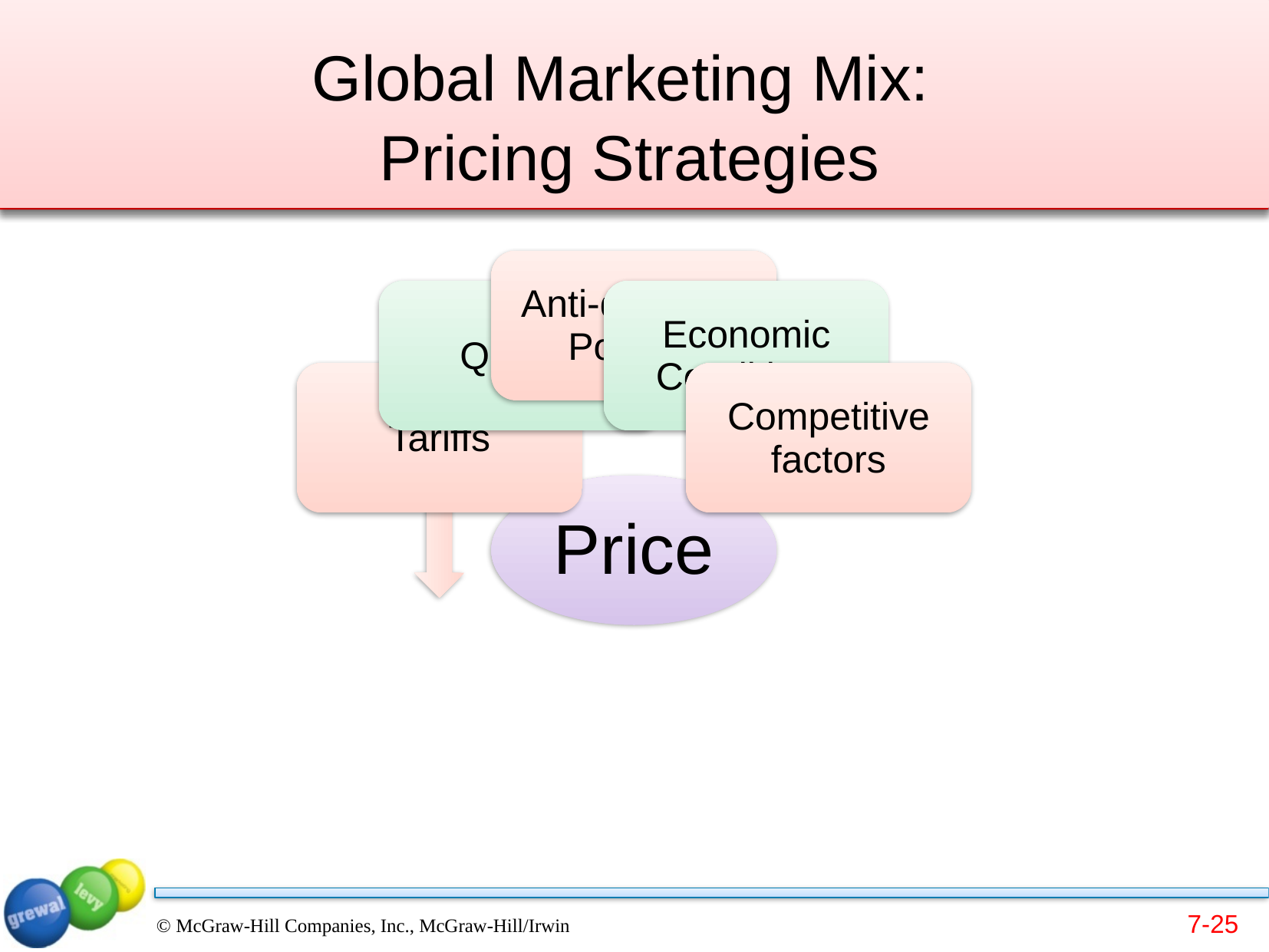

# Global Marketing Mix: Pricing Strategies
Price
Tariffs
Quotas
Anti-dumping
Policies
Economic
Conditions
Competitive
factors